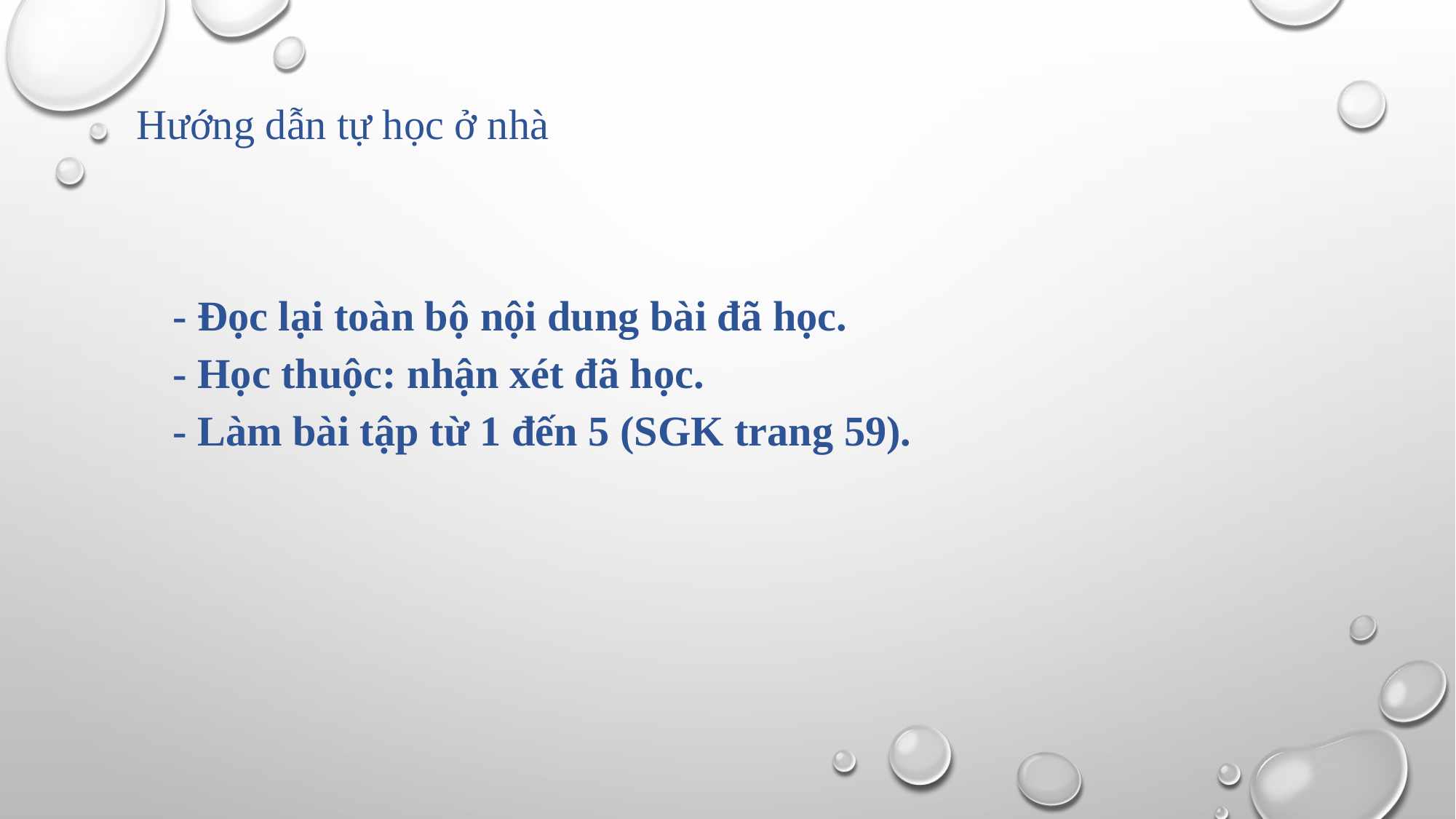

Hướng dẫn tự học ở nhà
- Đọc lại toàn bộ nội dung bài đã học.
- Học thuộc: nhận xét đã học.
- Làm bài tập từ 1 đến 5 (SGK trang 59).